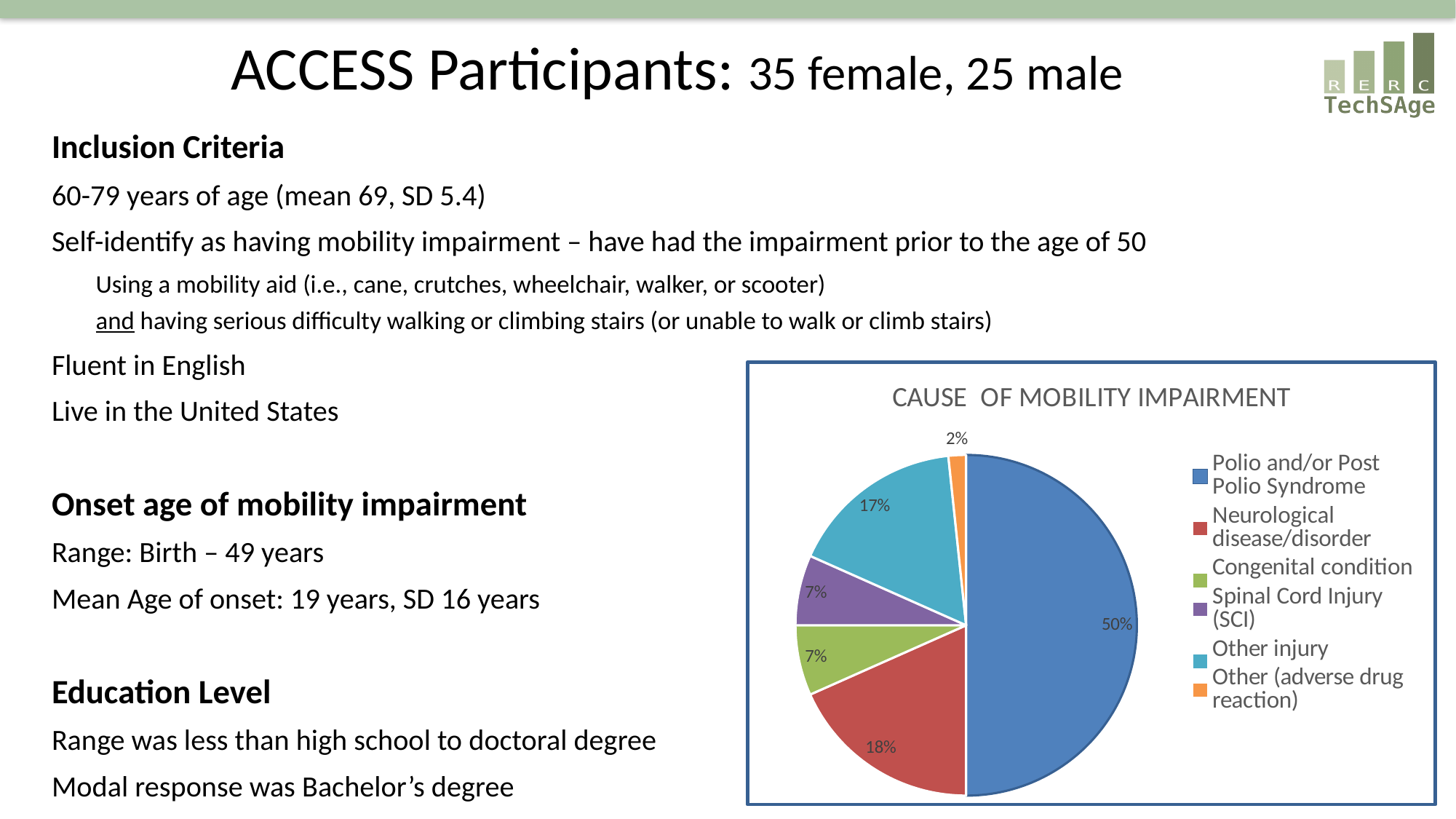

# ACCESS Participants: 35 female, 25 male
Inclusion Criteria
60-79 years of age (mean 69, SD 5.4)
Self-identify as having mobility impairment – have had the impairment prior to the age of 50
Using a mobility aid (i.e., cane, crutches, wheelchair, walker, or scooter)
and having serious difficulty walking or climbing stairs (or unable to walk or climb stairs)
Fluent in English
Live in the United States

Onset age of mobility impairment
Range: Birth – 49 years
Mean Age of onset: 19 years, SD 16 years

Education Level
Range was less than high school to doctoral degree
Modal response was Bachelor’s degree

### Chart: CAUSE  OF MOBILITY IMPAIRMENT

| Category |  |
|---|---|
| Polio and/or Post Polio Syndrome | 30.0 |
| Neurological disease/disorder | 11.0 |
| Congenital condition  | 4.0 |
| Spinal Cord Injury (SCI) | 4.0 |
| Other injury | 10.0 |
| Other (adverse drug reaction) | 1.0 |